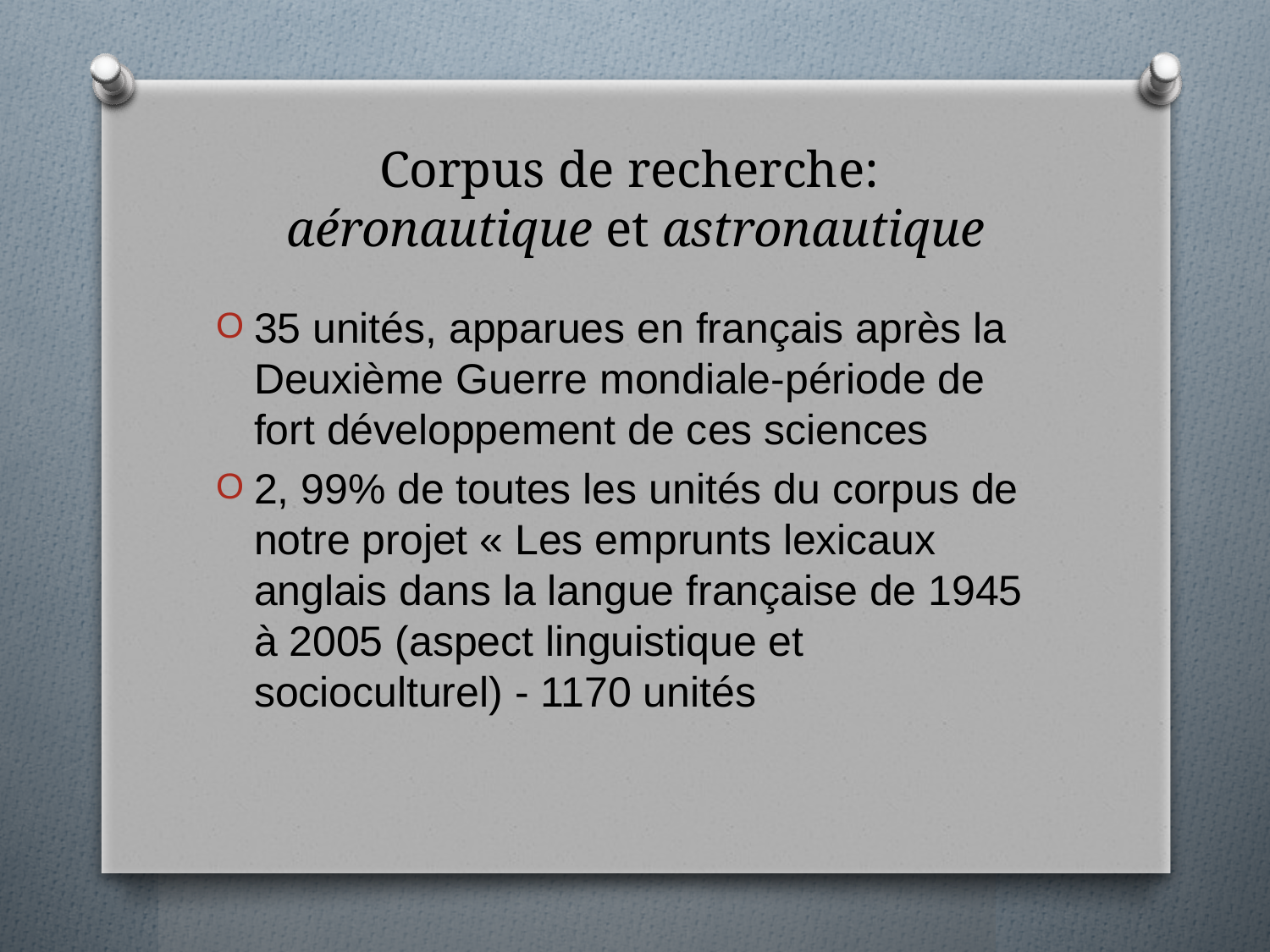

# Corpus de recherche: aéronautique et astronautique
35 unités, apparues en français après la Deuxième Guerre mondiale-période de fort développement de ces sciences
2, 99% de toutes les unités du corpus de notre projet « Les emprunts lexicaux anglais dans la langue française de 1945 à 2005 (aspect linguistique et socioculturel) - 1170 unités